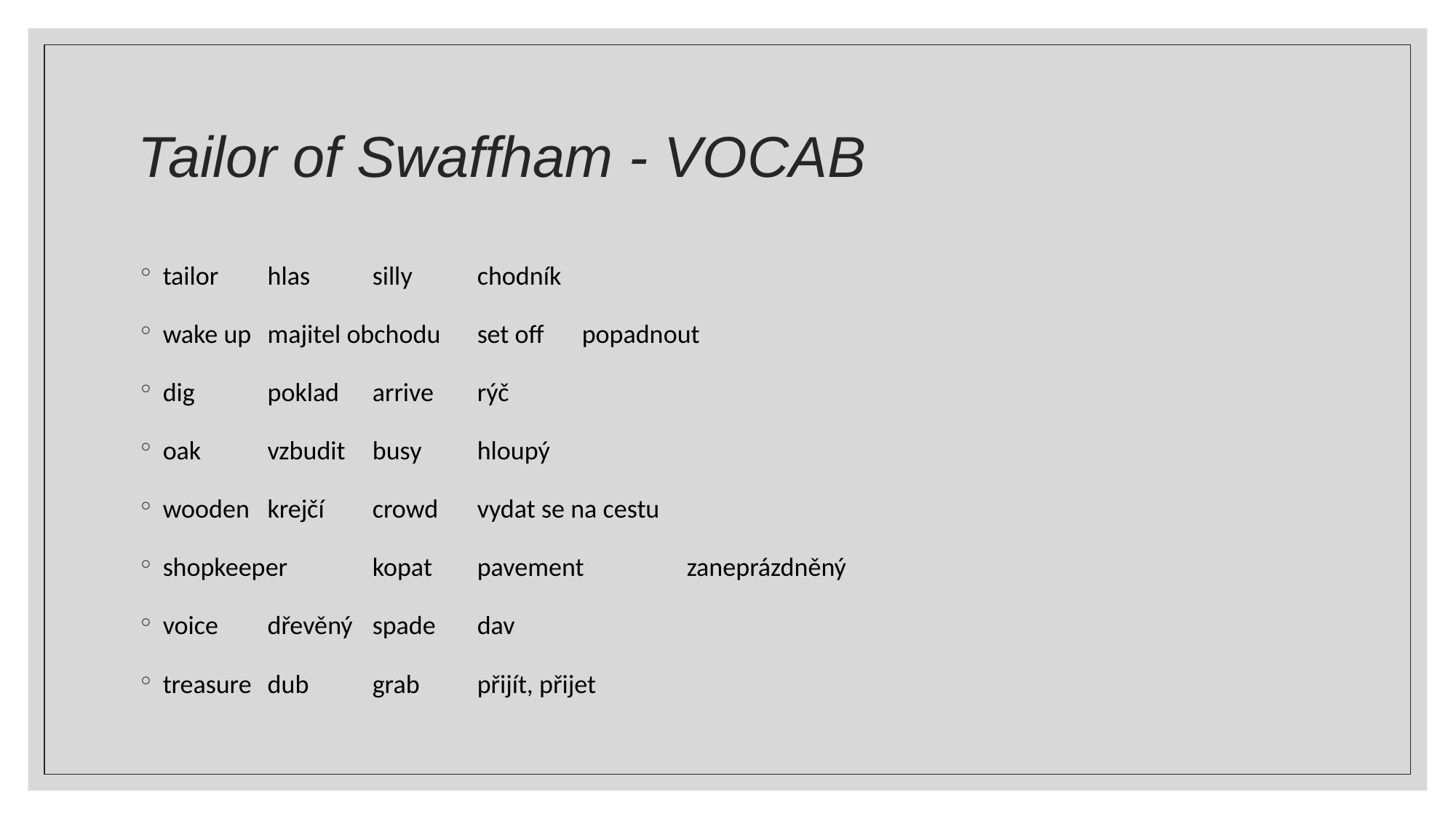

# Tailor of Swaffham - VOCAB
tailor 			hlas 				silly 			chodník
wake up 			majitel obchodu 			set off 			popadnout
dig 			poklad 				arrive 			rýč
oak 			vzbudit				busy 			hloupý
wooden 			krejčí 				crowd 			vydat se na cestu
shopkeeper 		kopat 				pavement 			zaneprázdněný
voice 			dřevěný 				spade 			dav
treasure			dub 				grab 			přijít, přijet